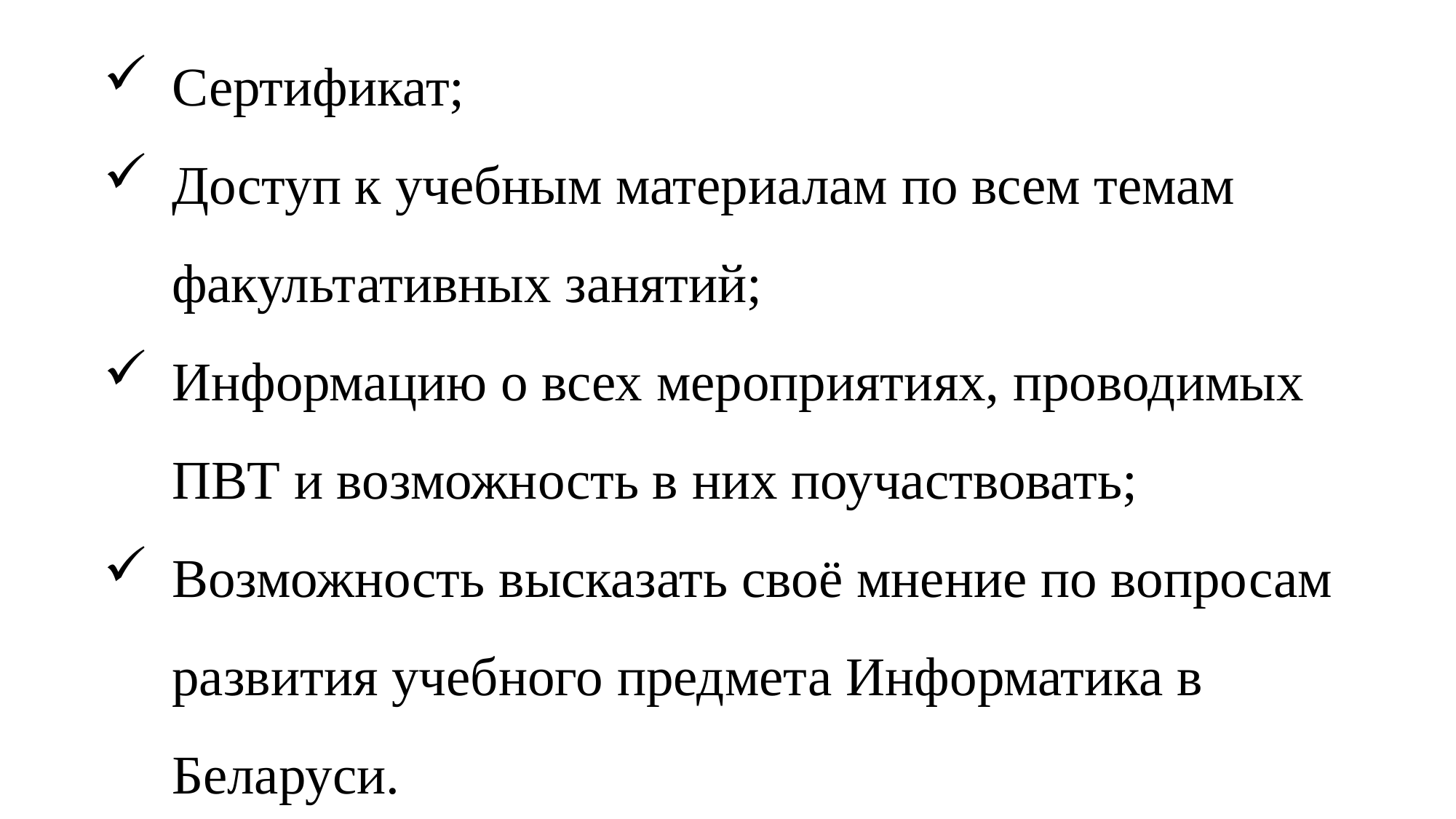

Сертификат;
Доступ к учебным материалам по всем темам факультативных занятий;
Информацию о всех мероприятиях, проводимых ПВТ и возможность в них поучаствовать;
Возможность высказать своё мнение по вопросам развития учебного предмета Информатика в Беларуси.